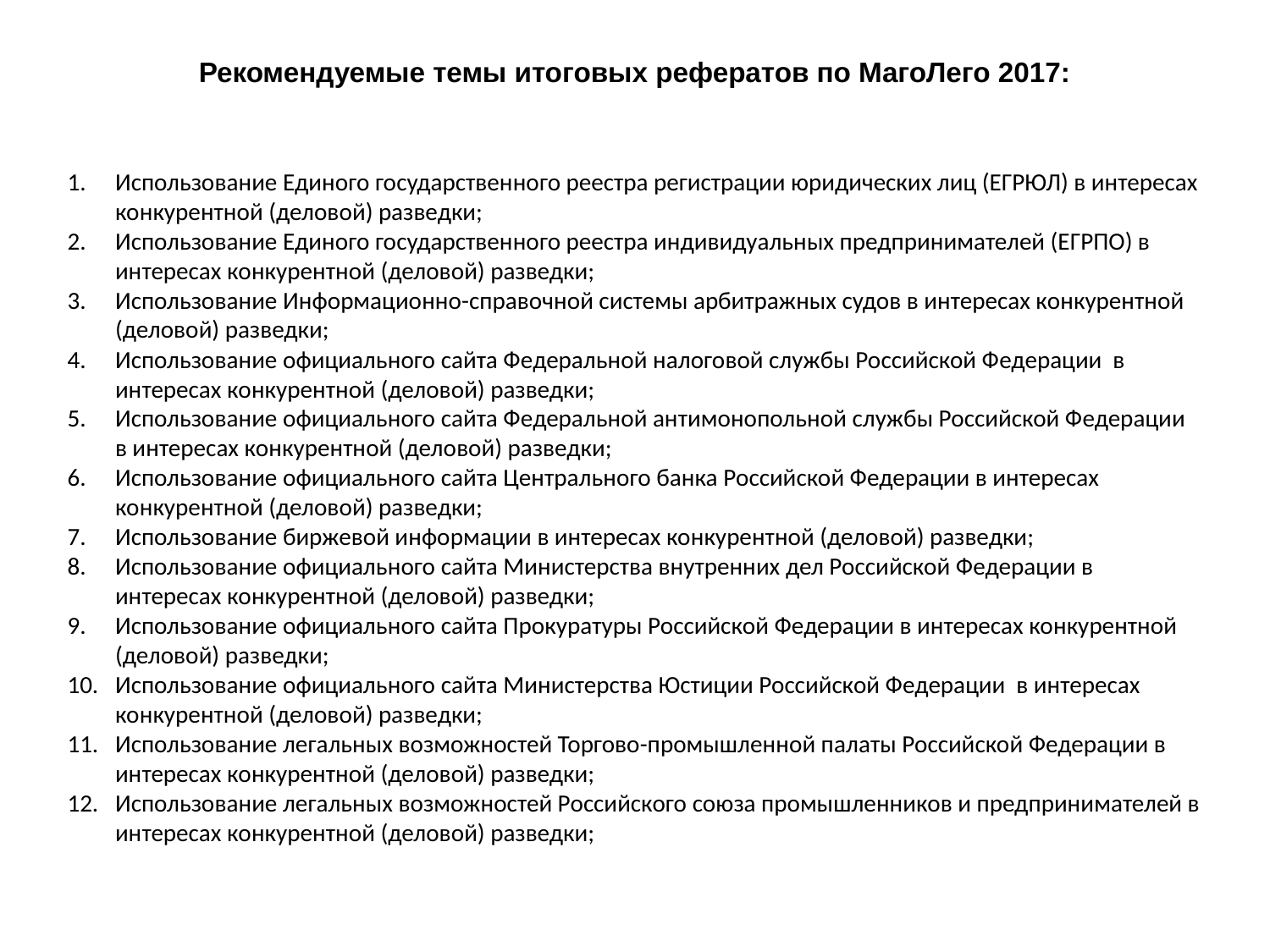

Рекомендуемые темы итоговых рефератов по МагоЛего 2017:
Использование Единого государственного реестра регистрации юридических лиц (ЕГРЮЛ) в интересах конкурентной (деловой) разведки;
Использование Единого государственного реестра индивидуальных предпринимателей (ЕГРПО) в интересах конкурентной (деловой) разведки;
Использование Информационно-справочной системы арбитражных судов в интересах конкурентной (деловой) разведки;
Использование официального сайта Федеральной налоговой службы Российской Федерации  в интересах конкурентной (деловой) разведки;
Использование официального сайта Федеральной антимонопольной службы Российской Федерации  в интересах конкурентной (деловой) разведки;
Использование официального сайта Центрального банка Российской Федерации в интересах конкурентной (деловой) разведки;
Использование биржевой информации в интересах конкурентной (деловой) разведки;
Использование официального сайта Министерства внутренних дел Российской Федерации в интересах конкурентной (деловой) разведки;
Использование официального сайта Прокуратуры Российской Федерации в интересах конкурентной (деловой) разведки;
Использование официального сайта Министерства Юстиции Российской Федерации  в интересах конкурентной (деловой) разведки;
Использование легальных возможностей Торгово-промышленной палаты Российской Федерации в интересах конкурентной (деловой) разведки;
Использование легальных возможностей Российского союза промышленников и предпринимателей в интересах конкурентной (деловой) разведки;